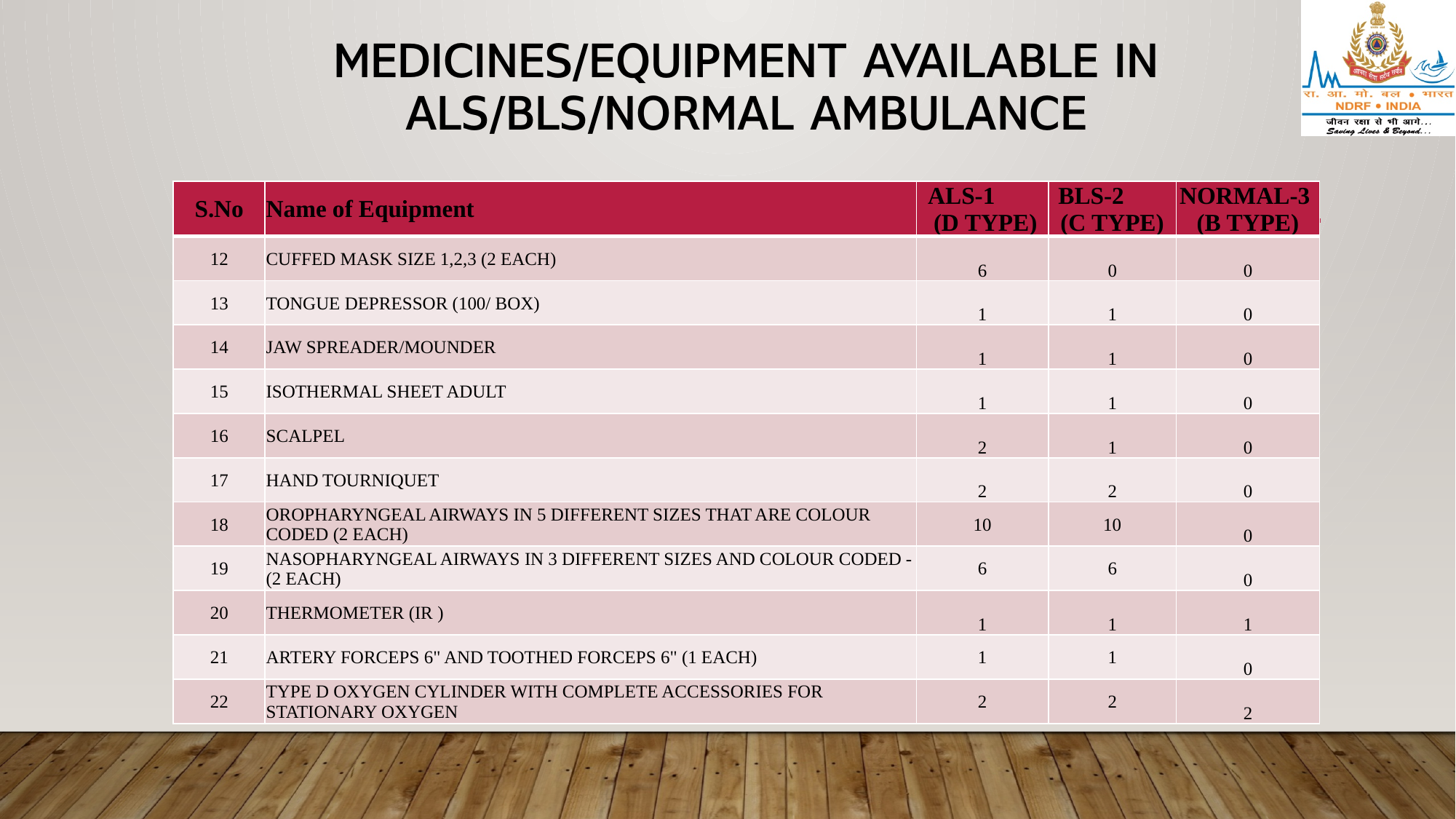

# MEDICINES/EQUIPMENT AVAILABLE IN ALS/BLS/NORMAL AMBULANCE
| S.No | Name of Equipment | ALS-1 (D TYPE) | BLS-2 (C TYPE) | NORMAL-3 (B TYPE) |
| --- | --- | --- | --- | --- |
| 12 | CUFFED MASK SIZE 1,2,3 (2 EACH) | 6 | 0 | 0 |
| 13 | TONGUE DEPRESSOR (100/ BOX) | 1 | 1 | 0 |
| 14 | JAW SPREADER/MOUNDER | 1 | 1 | 0 |
| 15 | ISOTHERMAL SHEET ADULT | 1 | 1 | 0 |
| 16 | SCALPEL | 2 | 1 | 0 |
| 17 | HAND TOURNIQUET | 2 | 2 | 0 |
| 18 | OROPHARYNGEAL AIRWAYS IN 5 DIFFERENT SIZES THAT ARE COLOUR CODED (2 EACH) | 10 | 10 | 0 |
| 19 | NASOPHARYNGEAL AIRWAYS IN 3 DIFFERENT SIZES AND COLOUR CODED -(2 EACH) | 6 | 6 | 0 |
| 20 | THERMOMETER (IR ) | 1 | 1 | 1 |
| 21 | ARTERY FORCEPS 6" AND TOOTHED FORCEPS 6" (1 EACH) | 1 | 1 | 0 |
| 22 | TYPE D OXYGEN CYLINDER WITH COMPLETE ACCESSORIES FOR STATIONARY OXYGEN | 2 | 2 | 2 |